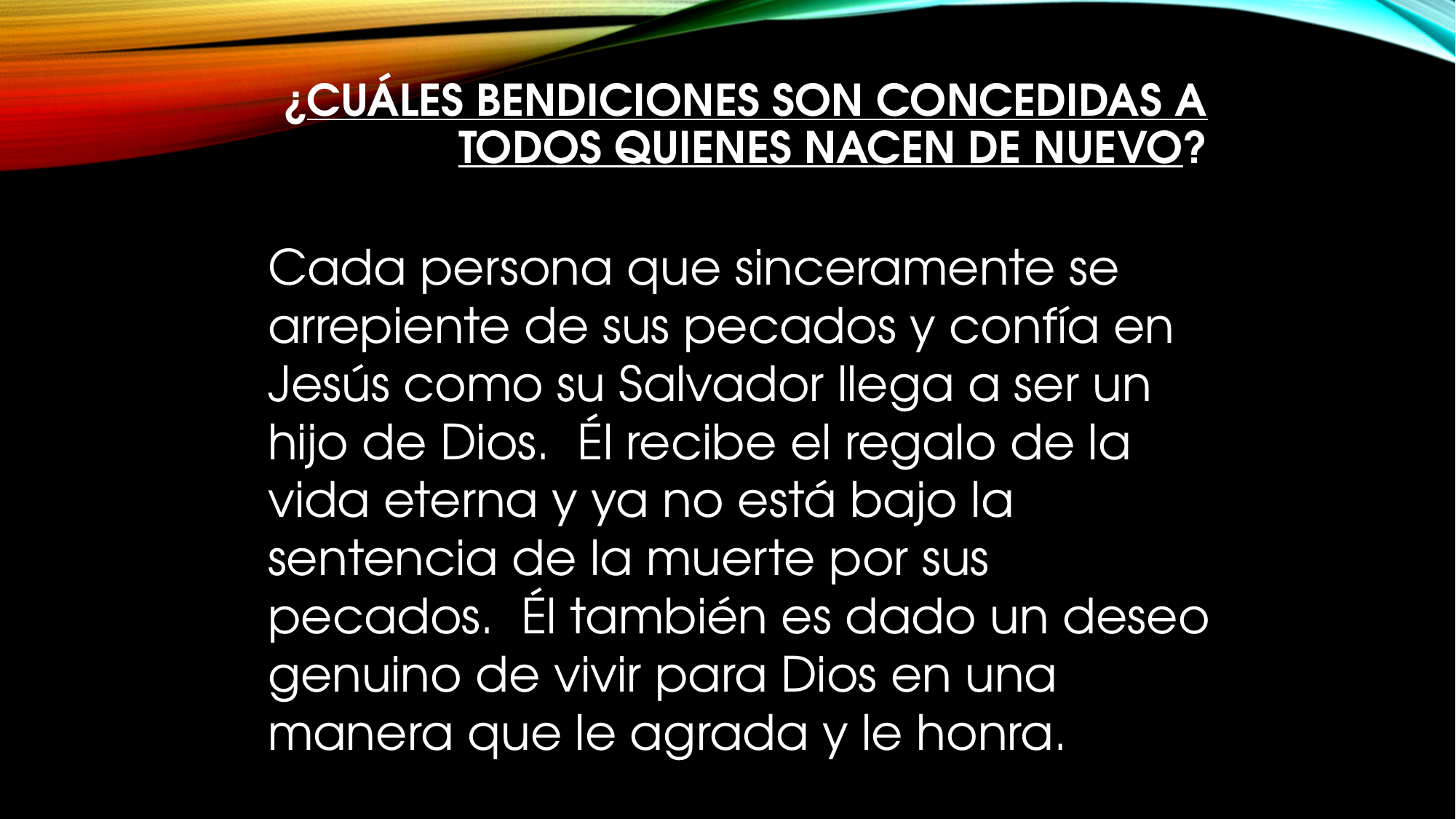

# ¿Cuáles bendiciones son concedidas a todos quienes nacen de nuevo?
Cada persona que sinceramente se arrepiente de sus pecados y confía en Jesús como su Salvador llega a ser un hijo de Dios.  Él recibe el regalo de la vida eterna y ya no está bajo la sentencia de la muerte por sus pecados.  Él también es dado un deseo genuino de vivir para Dios en una manera que le agrada y le honra.